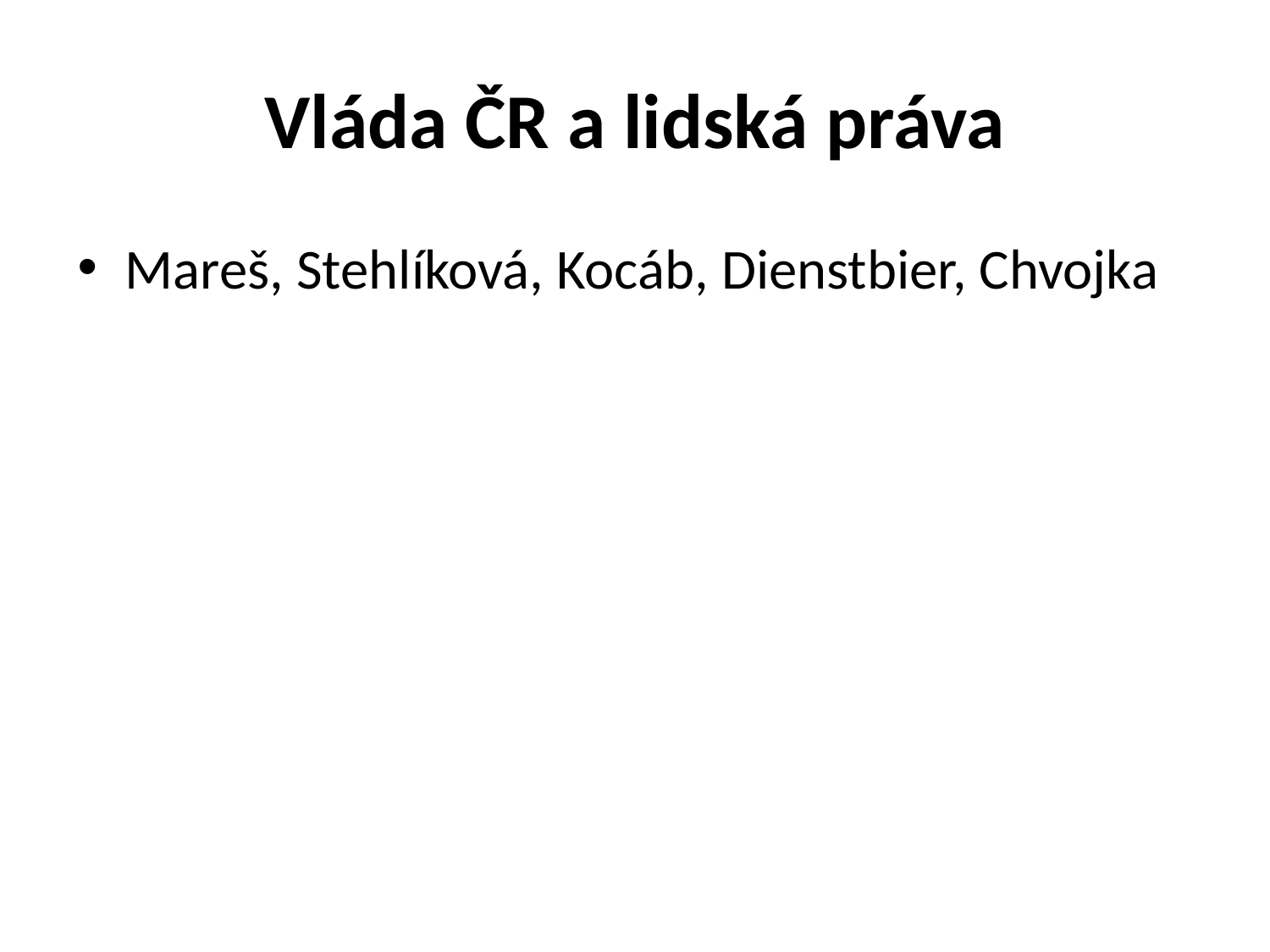

# Vláda ČR a lidská práva
Mareš, Stehlíková, Kocáb, Dienstbier, Chvojka